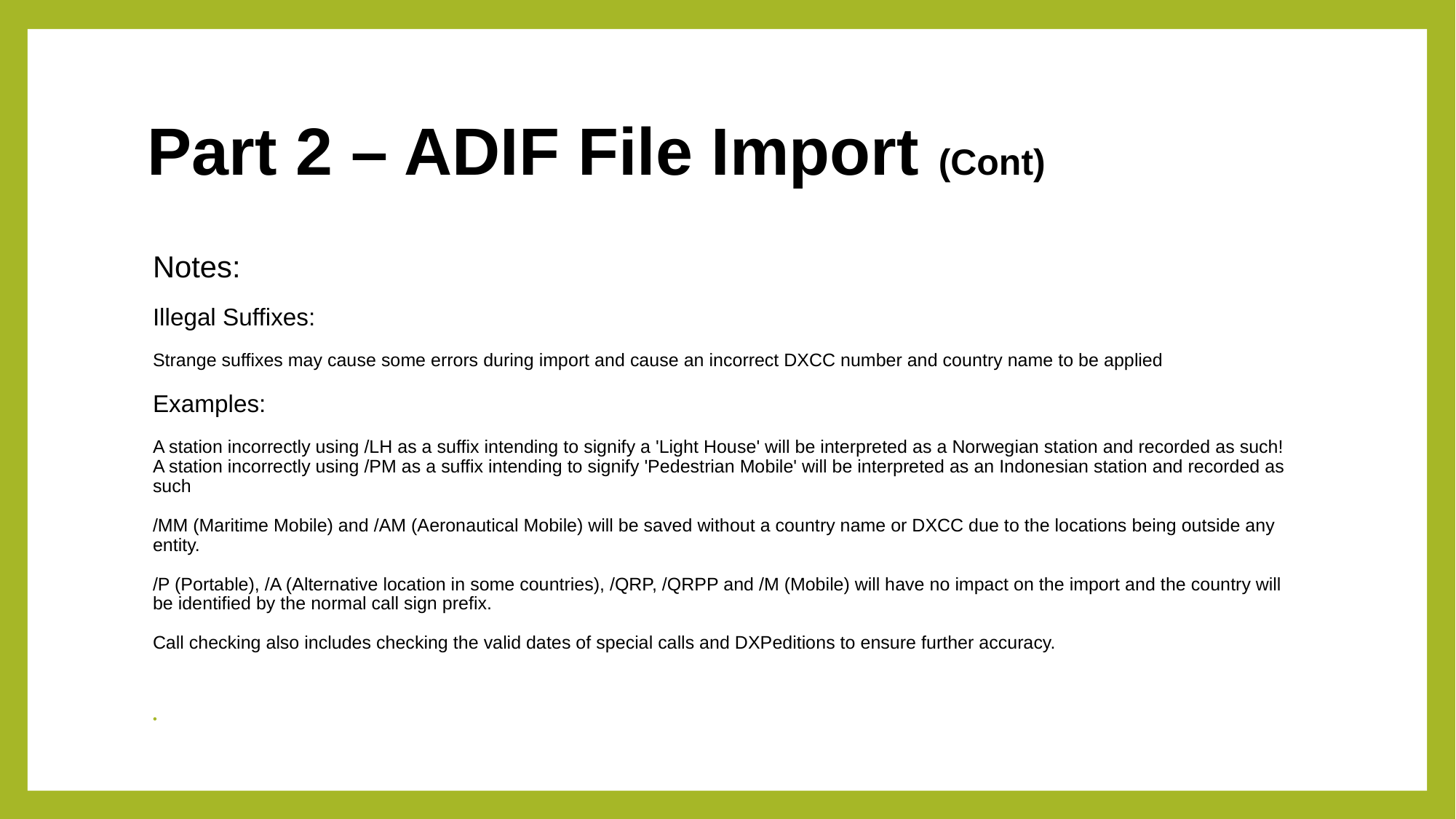

# Part 2 – ADIF File Import (Cont)
Notes:
Illegal Suffixes:
Strange suffixes may cause some errors during import and cause an incorrect DXCC number and country name to be applied
Examples:
A station incorrectly using /LH as a suffix intending to signify a 'Light House' will be interpreted as a Norwegian station and recorded as such!
A station incorrectly using /PM as a suffix intending to signify 'Pedestrian Mobile' will be interpreted as an Indonesian station and recorded as such
/MM (Maritime Mobile) and /AM (Aeronautical Mobile) will be saved without a country name or DXCC due to the locations being outside any entity.
/P (Portable), /A (Alternative location in some countries), /QRP, /QRPP and /M (Mobile) will have no impact on the import and the country will be identified by the normal call sign prefix.
Call checking also includes checking the valid dates of special calls and DXPeditions to ensure further accuracy.